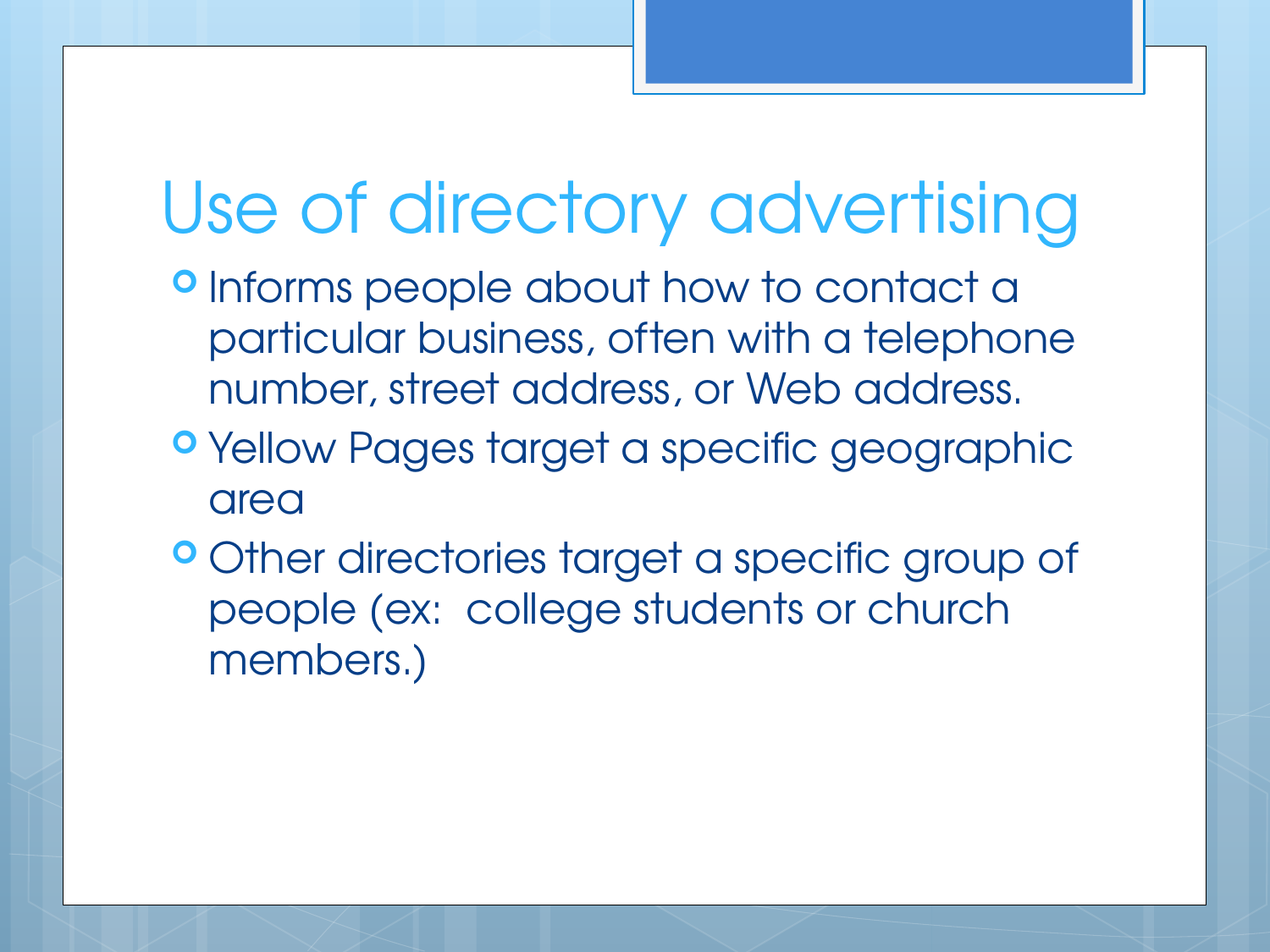

# Use of directory advertising
Informs people about how to contact a particular business, often with a telephone number, street address, or Web address.
Yellow Pages target a specific geographic area
Other directories target a specific group of people (ex:  college students or church members.)